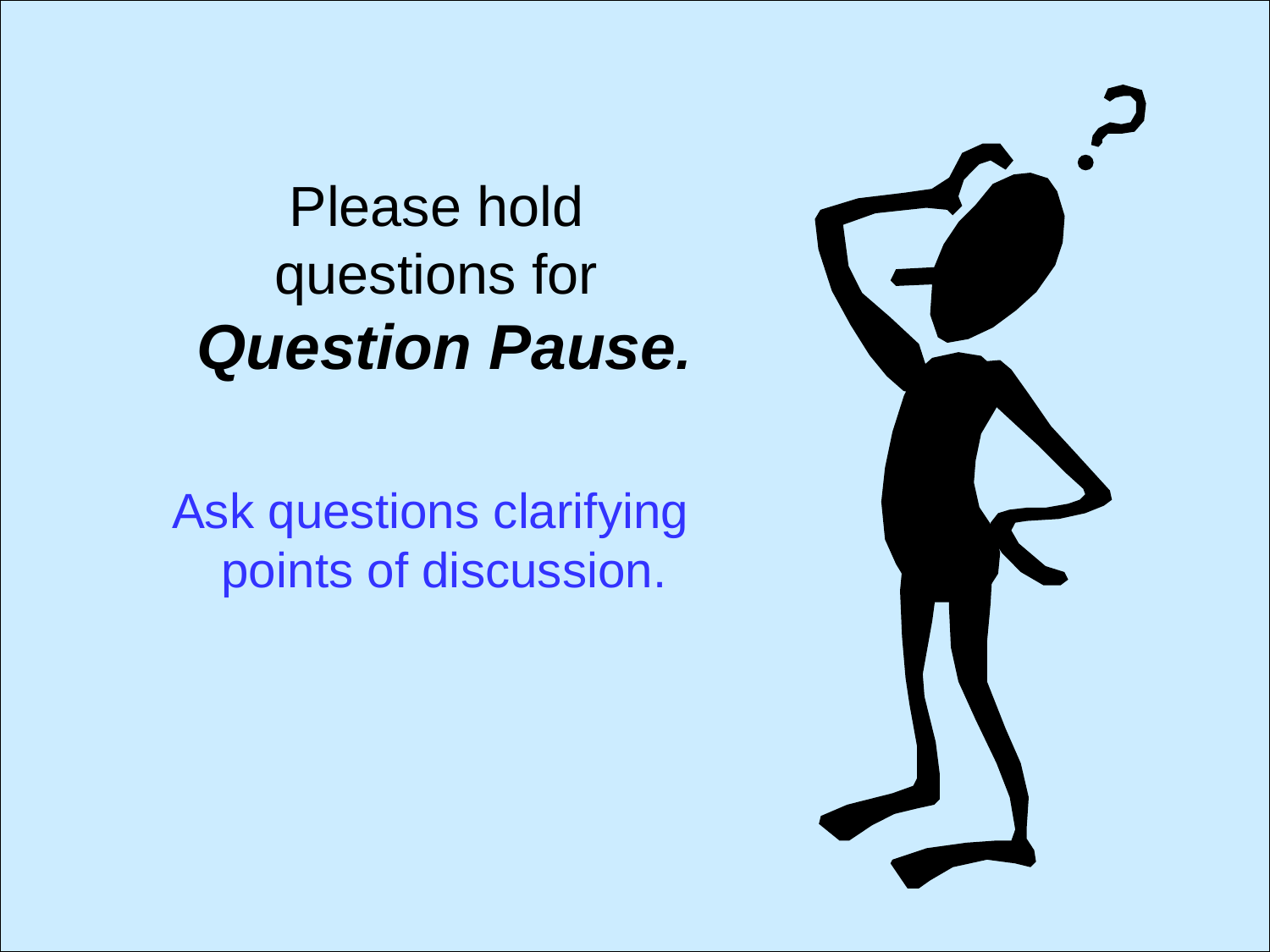

Please hold
questions for
Question Pause.
Ask questions clarifying
points of discussion.